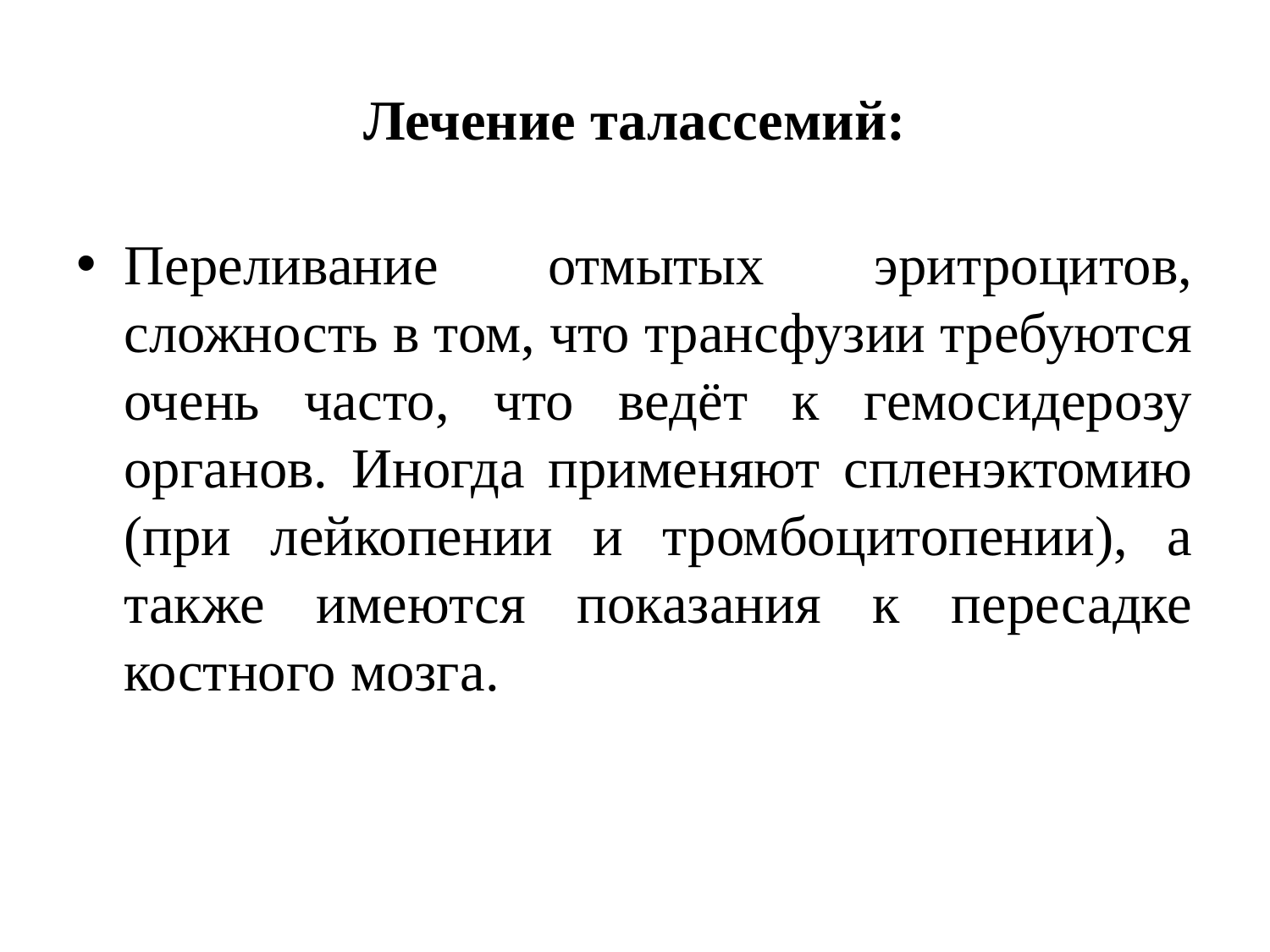

# Лечение талассемий:
Переливание отмытых эритроцитов, сложность в том, что трансфузии требуются очень часто, что ведёт к гемосидерозу органов. Иногда применяют спленэктомию (при лейкопении и тромбоцитопении), а также имеются показания к пересадке костного мозга.